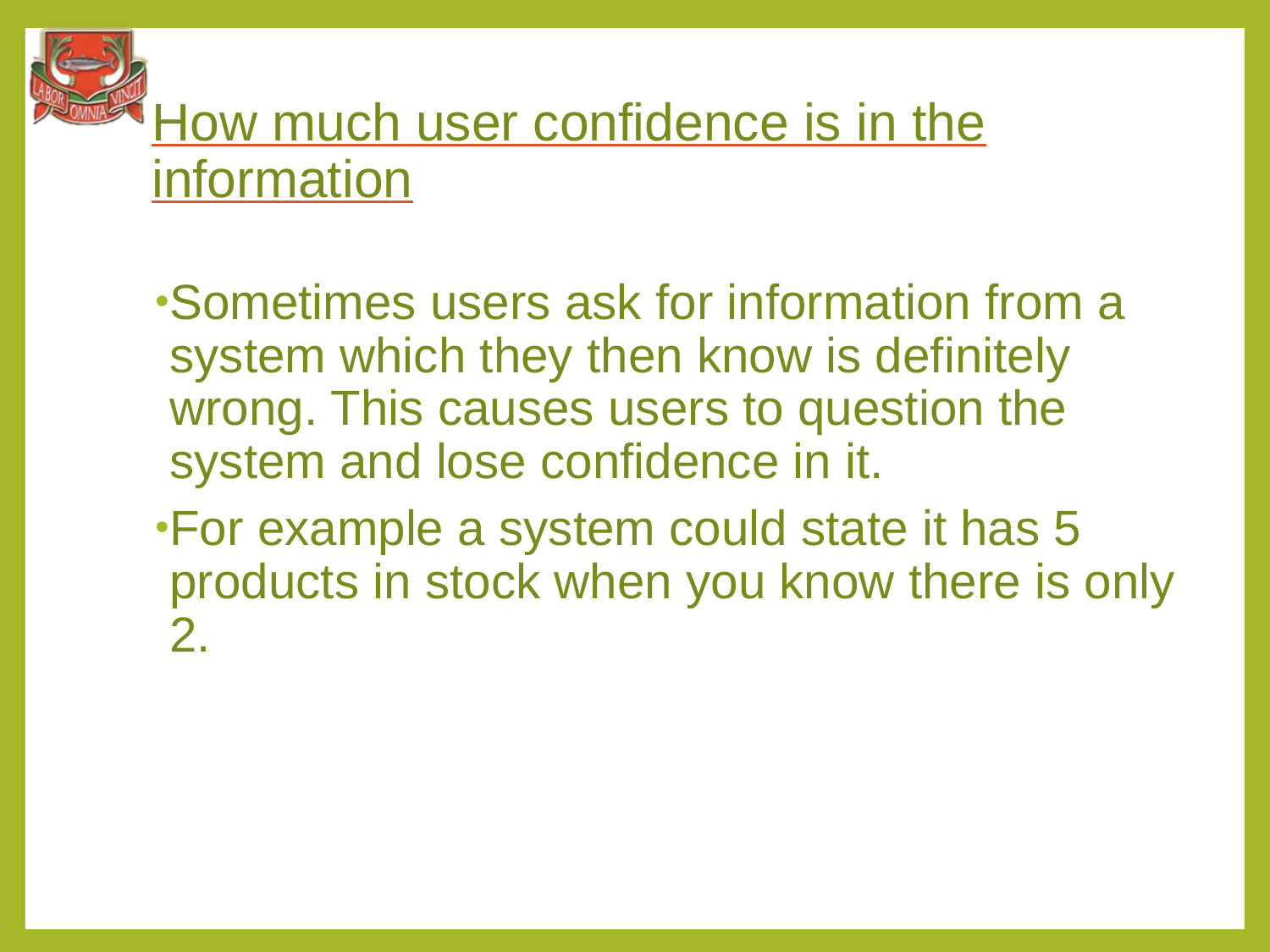

# How much user confidence is in the information
Sometimes users ask for information from a system which they then know is definitely wrong. This causes users to question the system and lose confidence in it.
For example a system could state it has 5 products in stock when you know there is only 2.